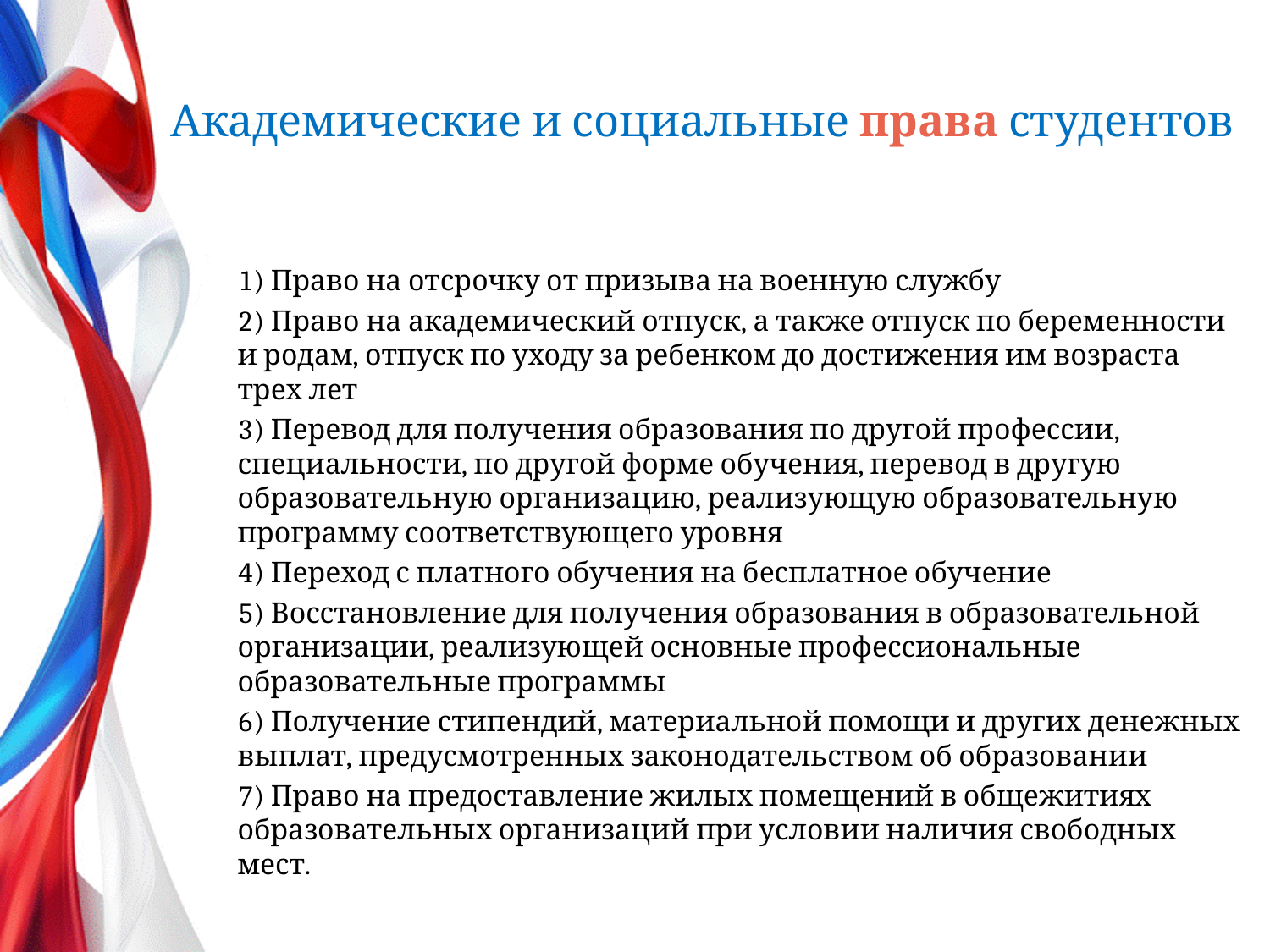

# Академические и социальные права студентов
1) Право на отсрочку от призыва на военную службу
2) Право на академический отпуск, а также отпуск по беременности и родам, отпуск по уходу за ребенком до достижения им возраста трех лет
3) Перевод для получения образования по другой профессии, специальности, по другой форме обучения, перевод в другую образовательную организацию, реализующую образовательную программу соответствующего уровня
4) Переход с платного обучения на бесплатное обучение
5) Восстановление для получения образования в образовательной организации, реализующей основные профессиональные образовательные программы
6) Получение стипендий, материальной помощи и других денежных выплат, предусмотренных законодательством об образовании
7) Право на предоставление жилых помещений в общежитиях образовательных организаций при условии наличия свободных мест.